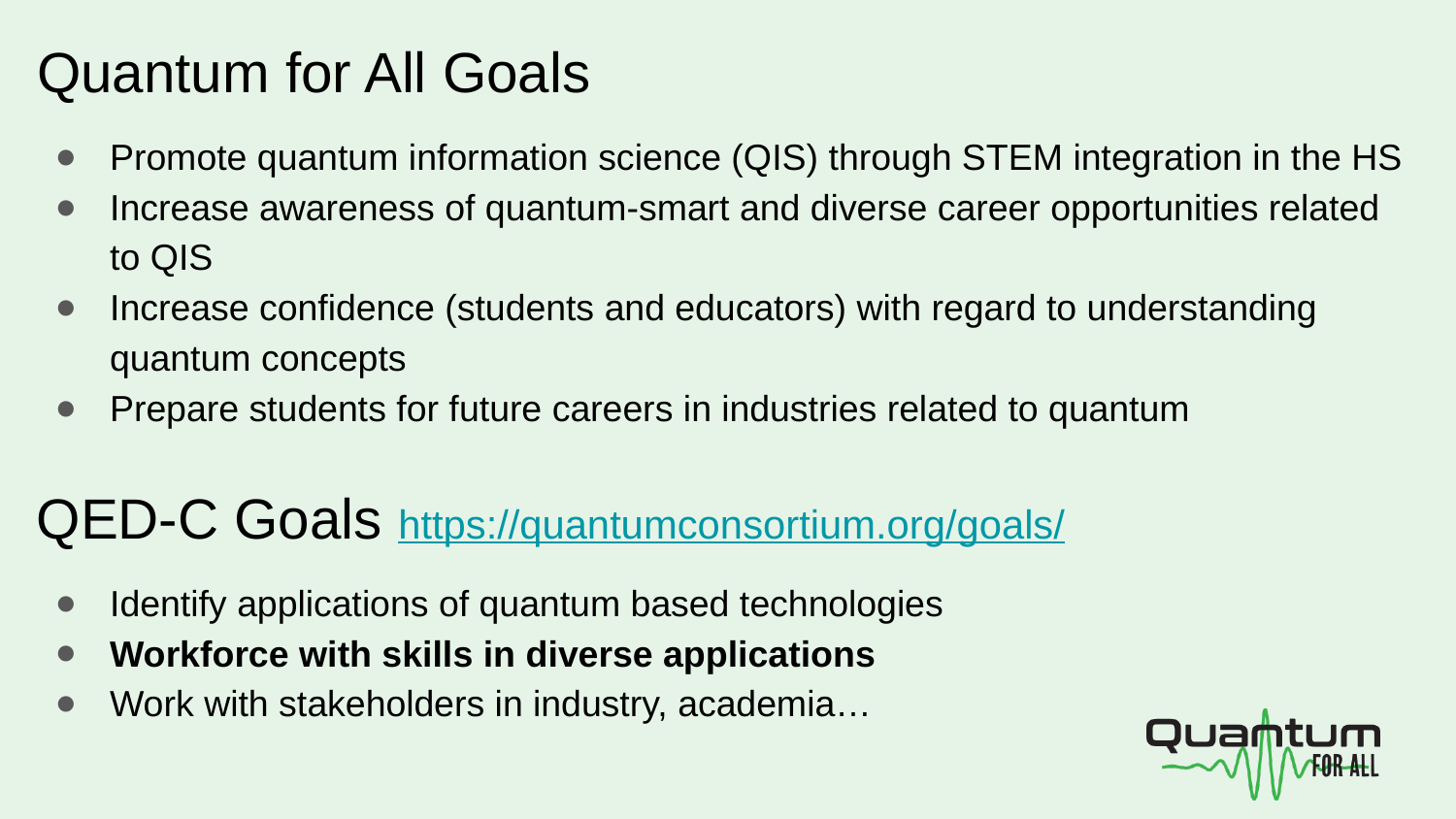

# Quantum for All Goals
Promote quantum information science (QIS) through STEM integration in the HS
Increase awareness of quantum-smart and diverse career opportunities related to QIS
Increase confidence (students and educators) with regard to understanding quantum concepts
Prepare students for future careers in industries related to quantum
QED-C Goals https://quantumconsortium.org/goals/

Identify applications of quantum based technologies
Workforce with skills in diverse applications
Work with stakeholders in industry, academia…